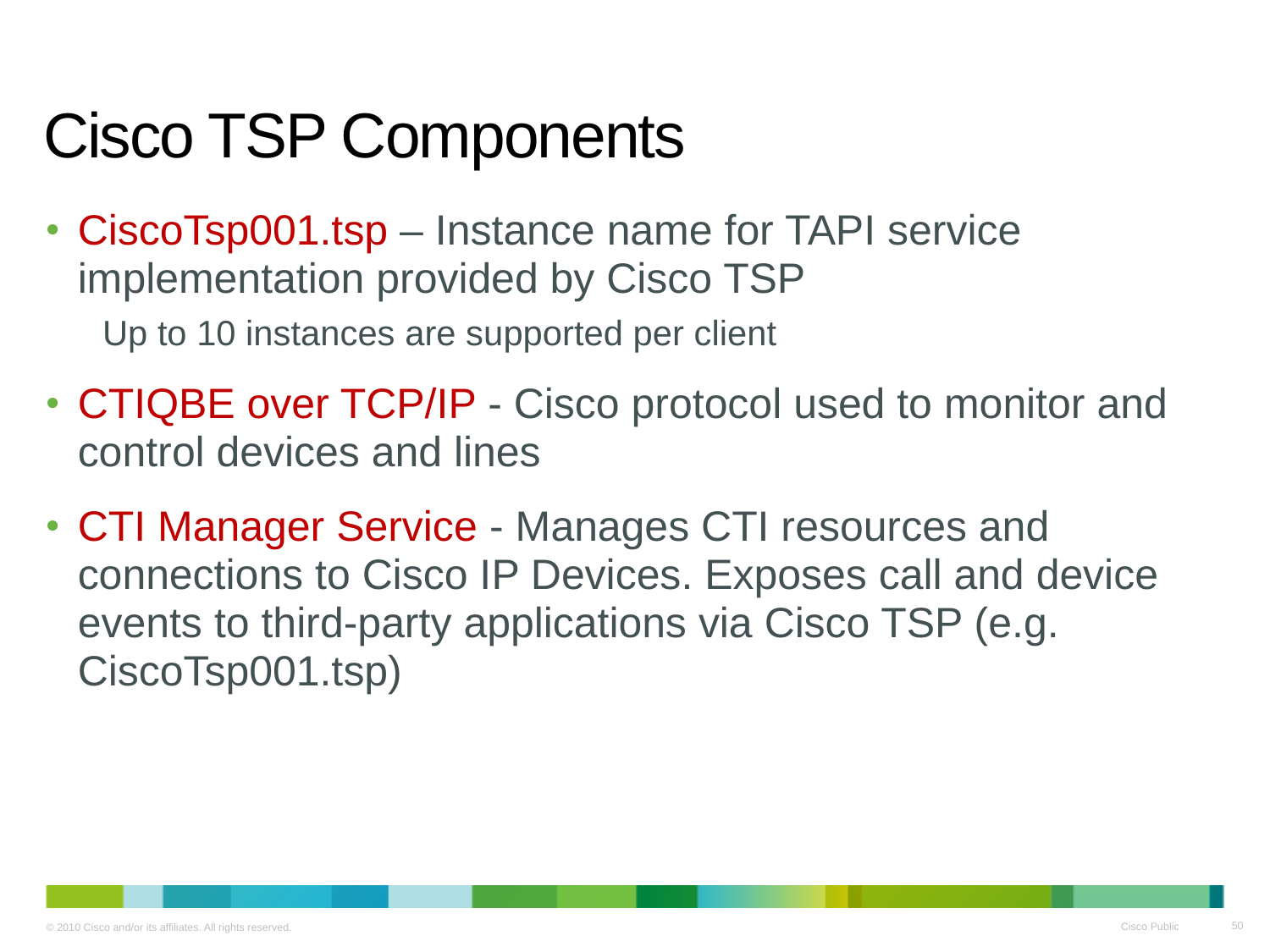

# Cisco TSP Components
CiscoTsp001.tsp – Instance name for TAPI service implementation provided by Cisco TSP
Up to 10 instances are supported per client
CTIQBE over TCP/IP - Cisco protocol used to monitor and control devices and lines
CTI Manager Service - Manages CTI resources and connections to Cisco IP Devices. Exposes call and device events to third-party applications via Cisco TSP (e.g. CiscoTsp001.tsp)